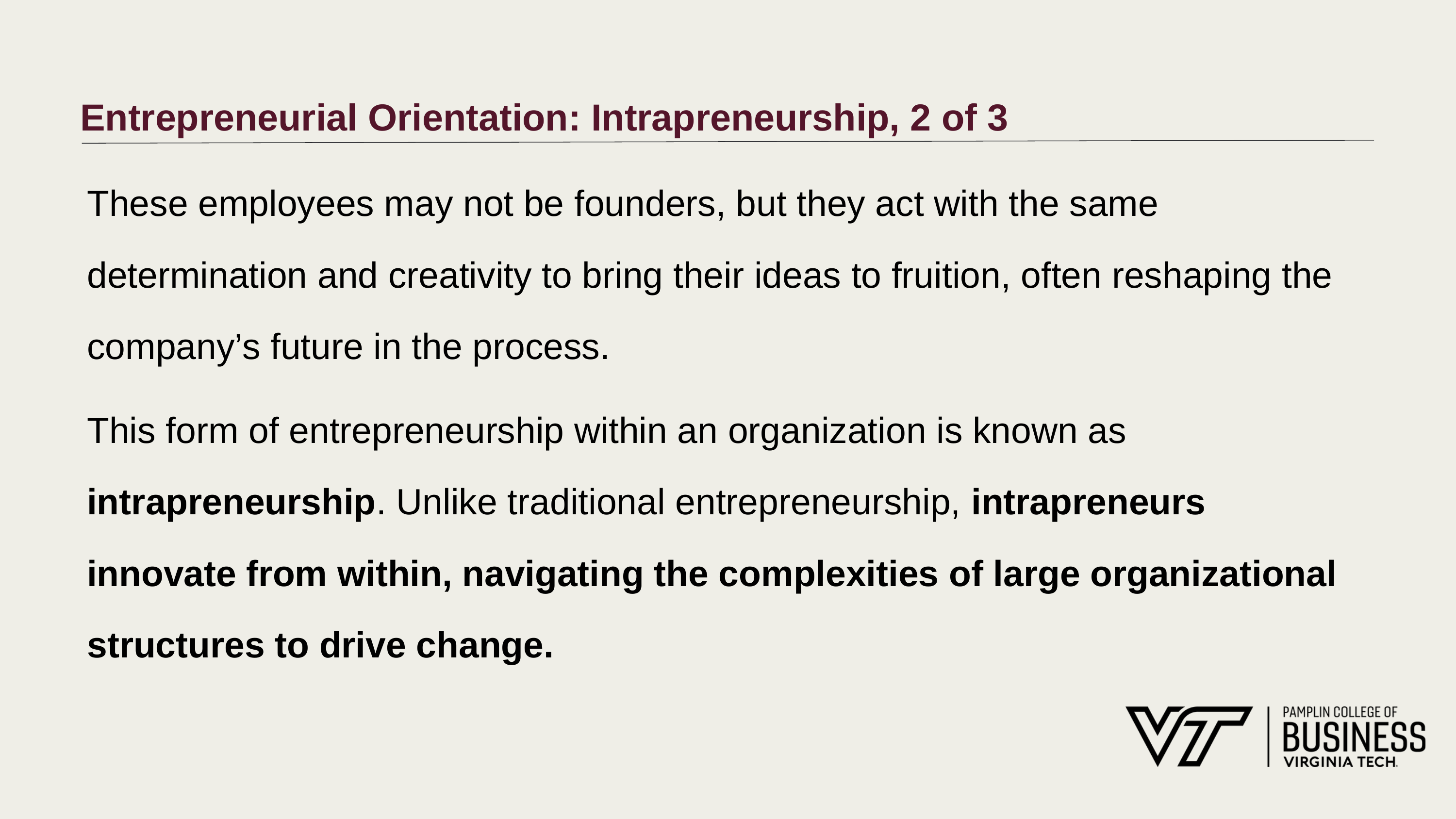

# Entrepreneurial Orientation: Intrapreneurship, 2 of 3
These employees may not be founders, but they act with the same determination and creativity to bring their ideas to fruition, often reshaping the company’s future in the process.
This form of entrepreneurship within an organization is known as intrapreneurship. Unlike traditional entrepreneurship, intrapreneurs innovate from within, navigating the complexities of large organizational structures to drive change.